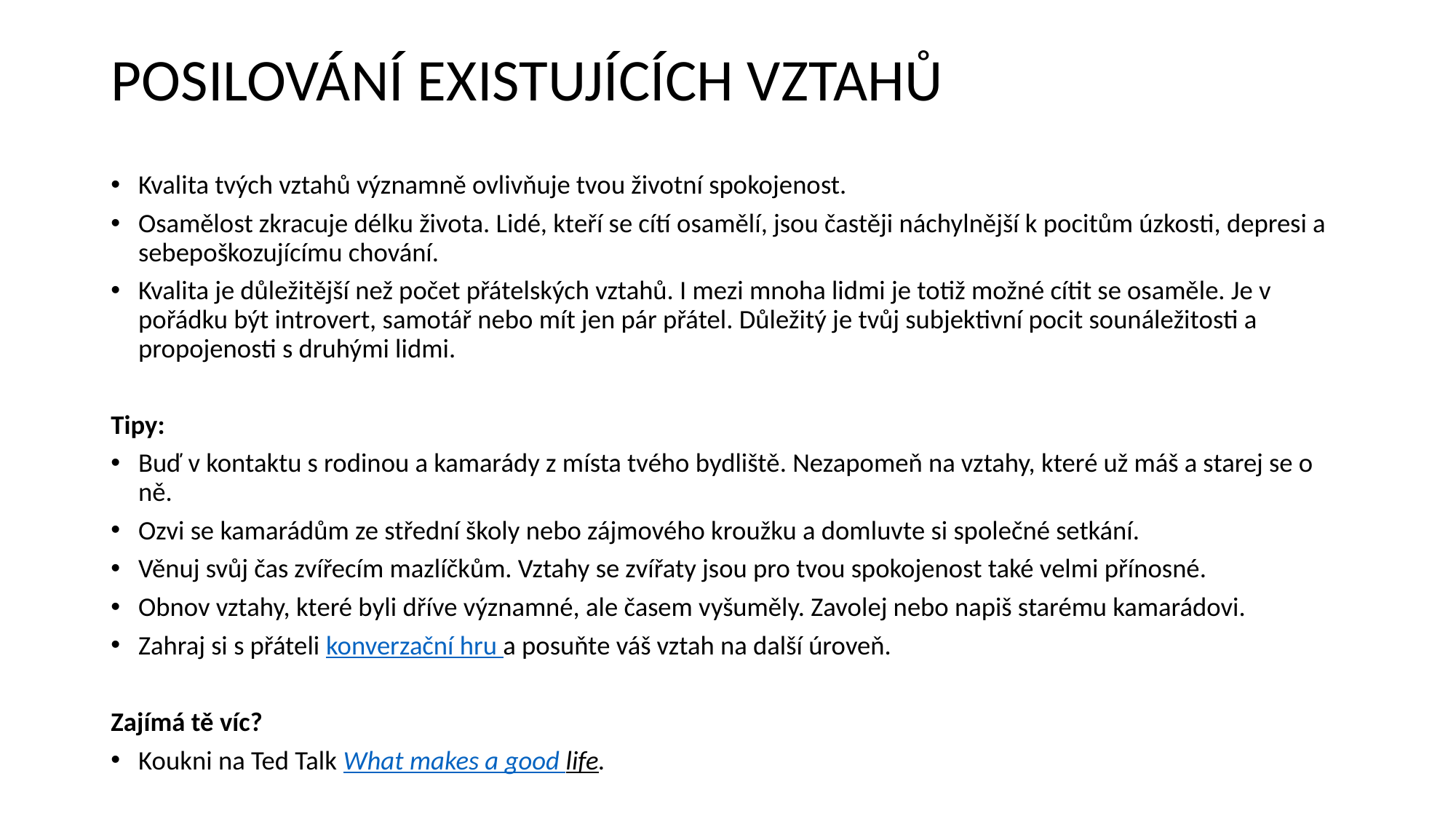

# POSILOVÁNÍ EXISTUJÍCÍCH VZTAHŮ
Kvalita tvých vztahů významně ovlivňuje tvou životní spokojenost.
Osamělost zkracuje délku života. Lidé, kteří se cítí osamělí, jsou častěji náchylnější k pocitům úzkosti, depresi a sebepoškozujícímu chování.
Kvalita je důležitější než počet přátelských vztahů. I mezi mnoha lidmi je totiž možné cítit se osaměle. Je v pořádku být introvert, samotář nebo mít jen pár přátel. Důležitý je tvůj subjektivní pocit sounáležitosti a propojenosti s druhými lidmi.

Tipy:
Buď v kontaktu s rodinou a kamarády z místa tvého bydliště. Nezapomeň na vztahy, které už máš a starej se o ně.
Ozvi se kamarádům ze střední školy nebo zájmového kroužku a domluvte si společné setkání.
Věnuj svůj čas zvířecím mazlíčkům. Vztahy se zvířaty jsou pro tvou spokojenost také velmi přínosné.
Obnov vztahy, které byli dříve významné, ale časem vyšuměly. Zavolej nebo napiš starému kamarádovi.
Zahraj si s přáteli konverzační hru a posuňte váš vztah na další úroveň.

Zajímá tě víc?
Koukni na Ted Talk What makes a good life.